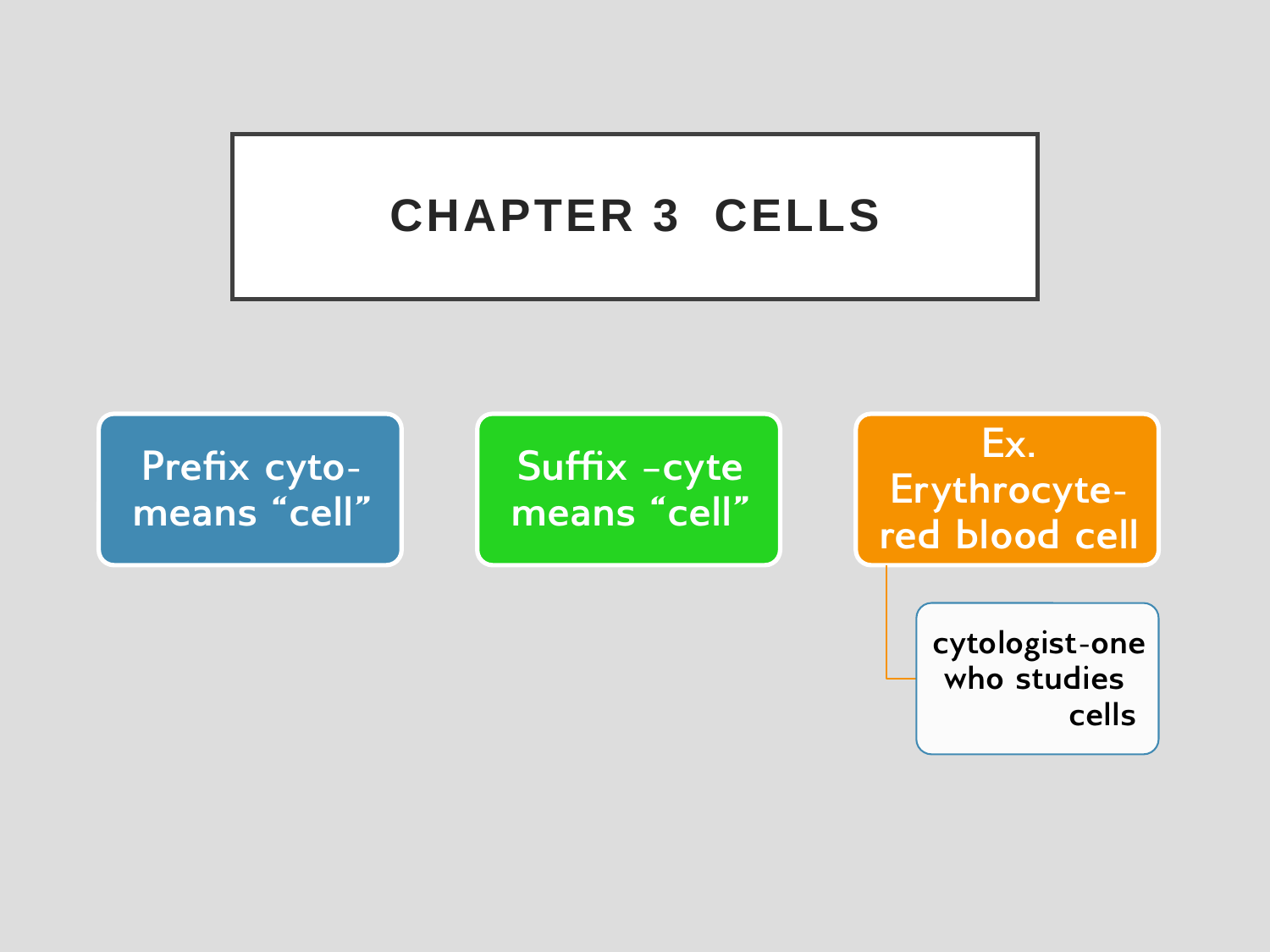

# Chapter 3  Cells
Prefix cyto-means “cell”
Suffix –cyte means “cell”
Ex. Erythrocyte- red blood cell
cytologist-one who studies 	cells